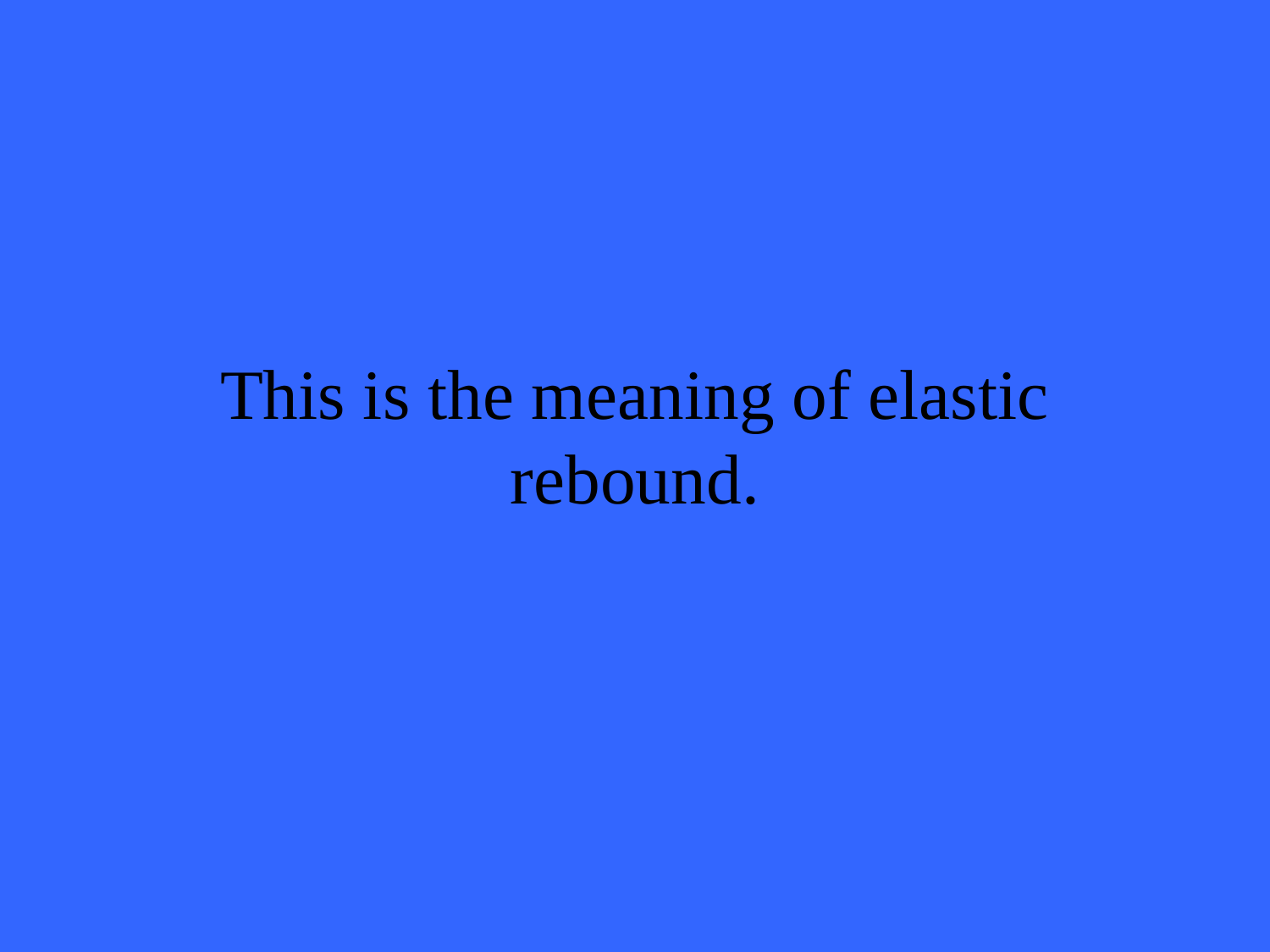

# This is the meaning of elastic rebound.